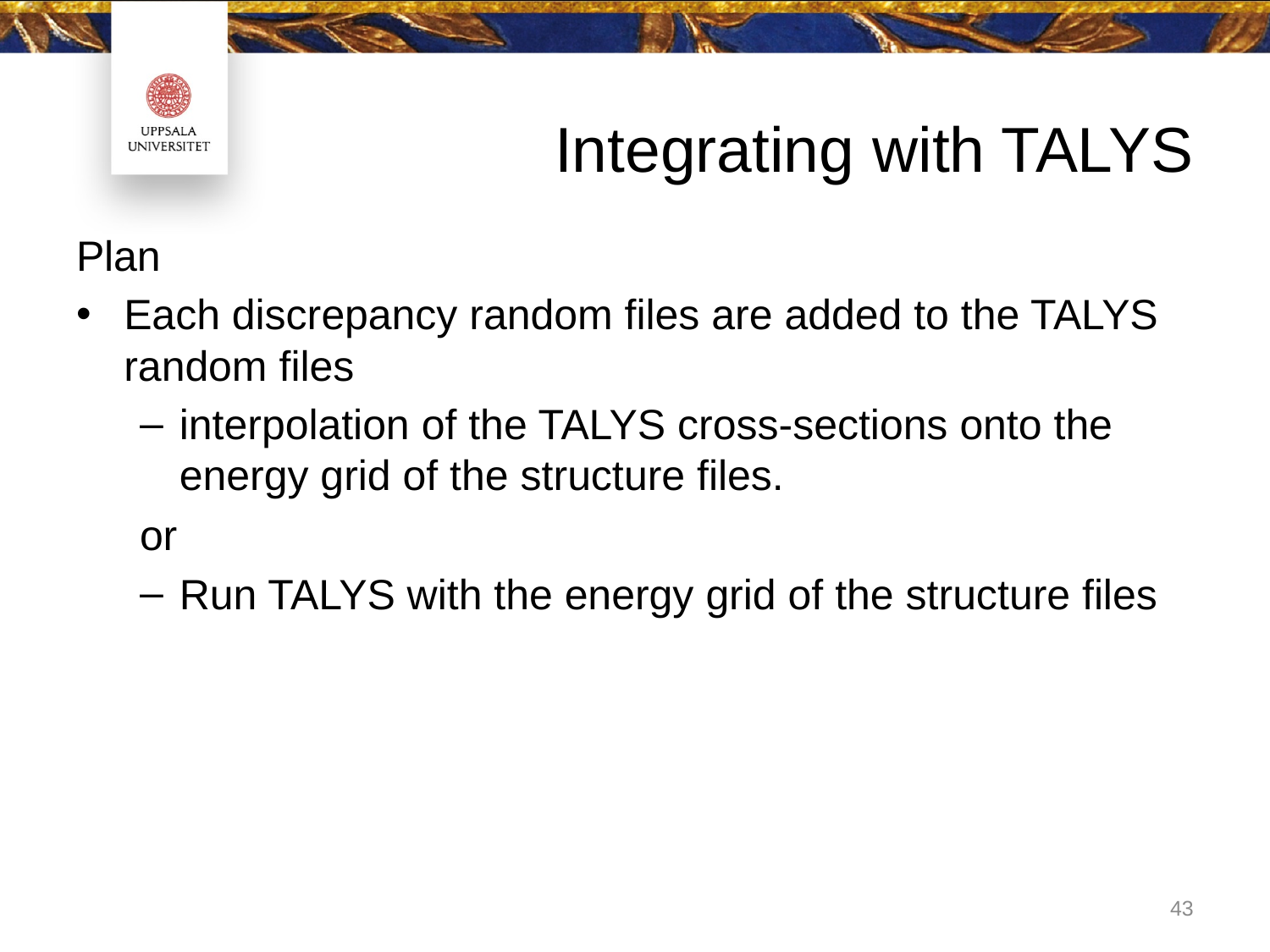

# Integrating with TALYS
Plan
Each discrepancy random files are added to the TALYS random files
interpolation of the TALYS cross-sections onto the energy grid of the structure files.
or
Run TALYS with the energy grid of the structure files

43